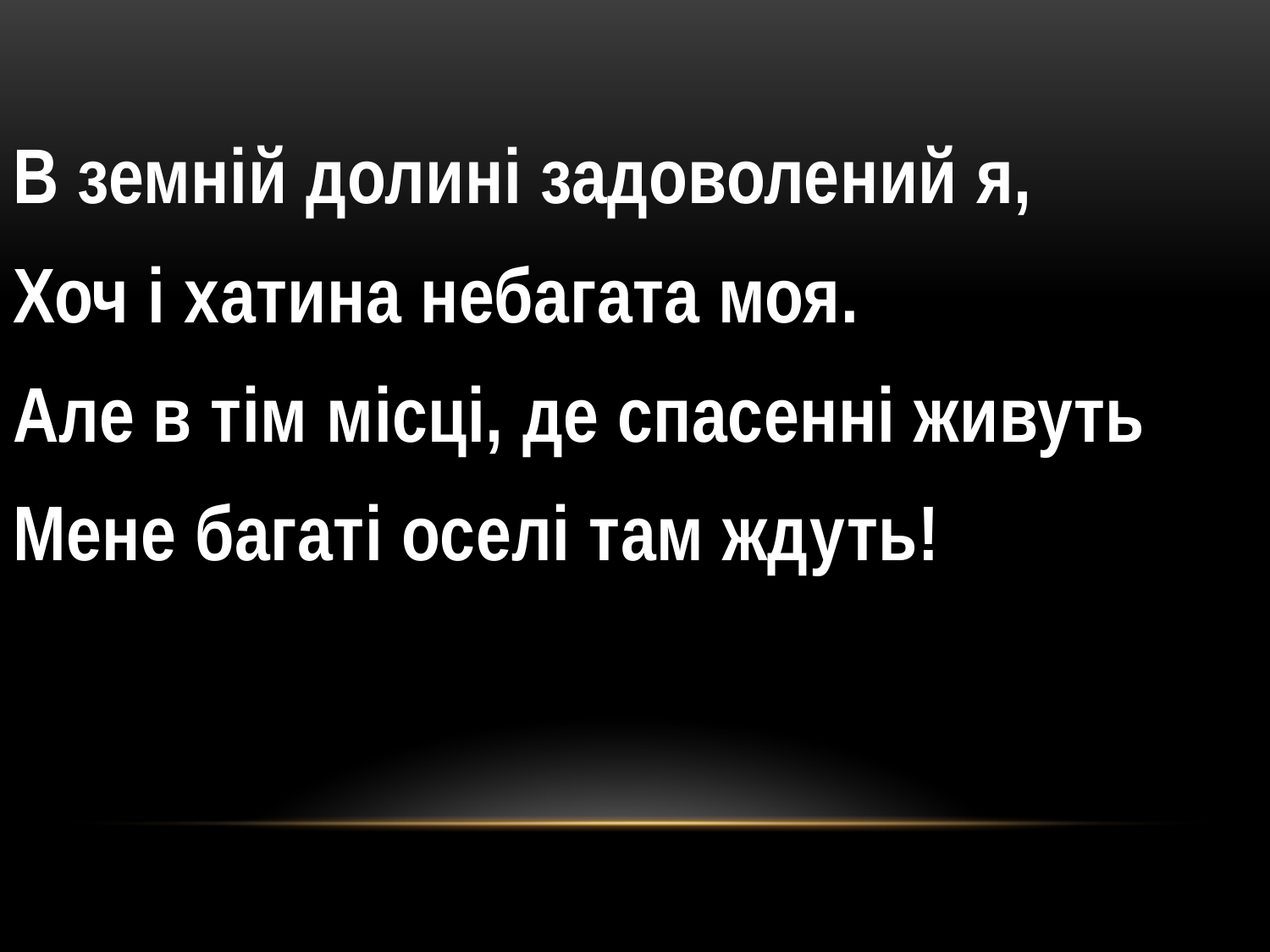

В земній долині задоволений я,
Хоч і хатина небагата моя.
Але в тім місці, де спасенні живуть
Мене багаті оселі там ждуть!